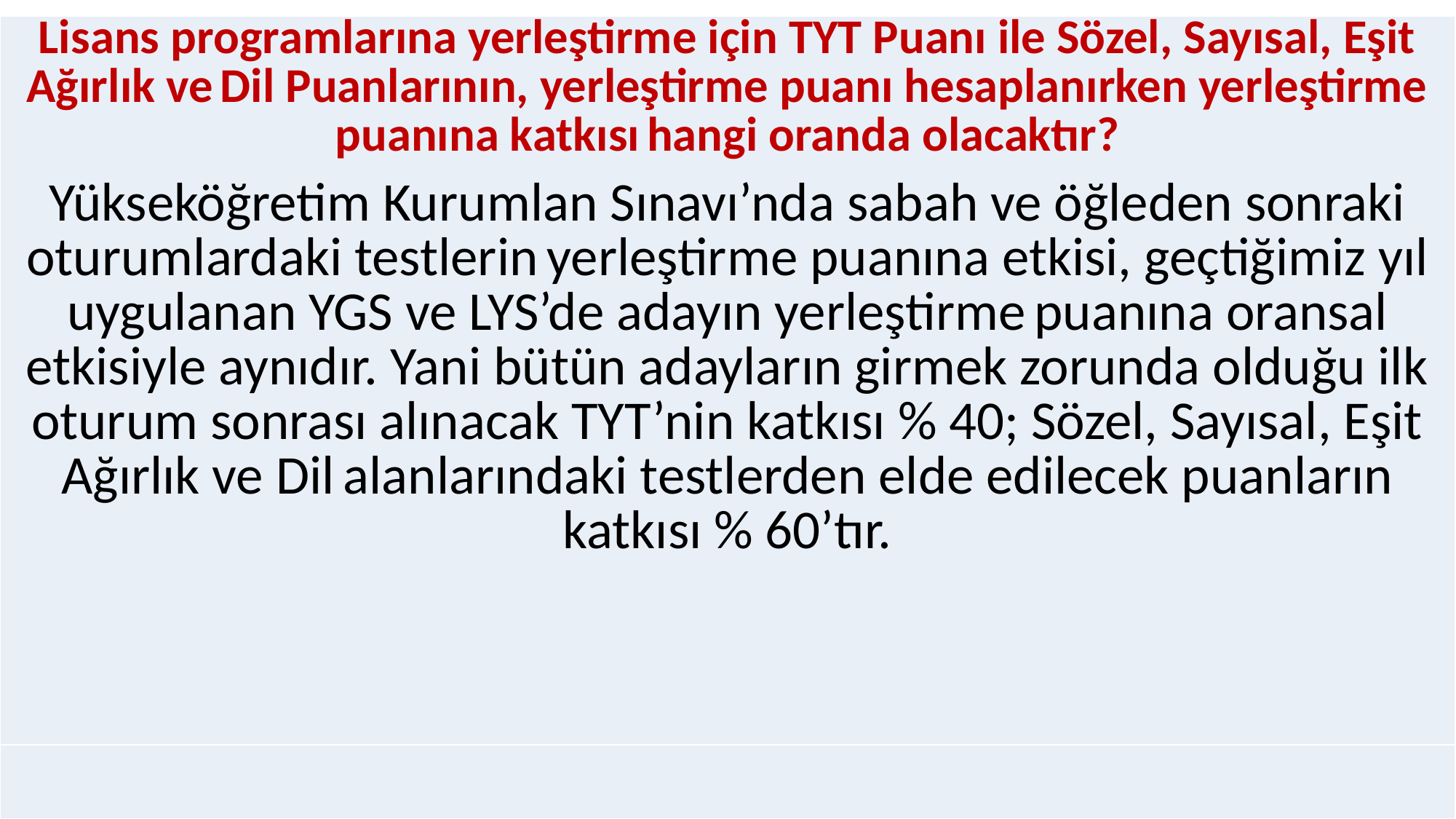

| Lisans programlarına yerleştirme için TYT Puanı ile Sözel, Sayısal, Eşit Ağırlık ve Dil Puanlarının, yerleştirme puanı hesaplanırken yerleştirme puanına katkısı hangi oranda olacaktır? Yükseköğretim Kurumlan Sınavı’nda sabah ve öğleden sonraki oturumlardaki testlerin yerleştirme puanına etkisi, geçtiğimiz yıl uygulanan YGS ve LYS’de adayın yerleştirme puanına oransal etkisiyle aynıdır. Yani bütün adayların girmek zorunda olduğu ilk oturum sonrası alınacak TYT’nin katkısı % 40; Sözel, Sayısal, Eşit Ağırlık ve Dil alanlarındaki testlerden elde edilecek puanların katkısı % 60’tır. |
| --- |
|  |